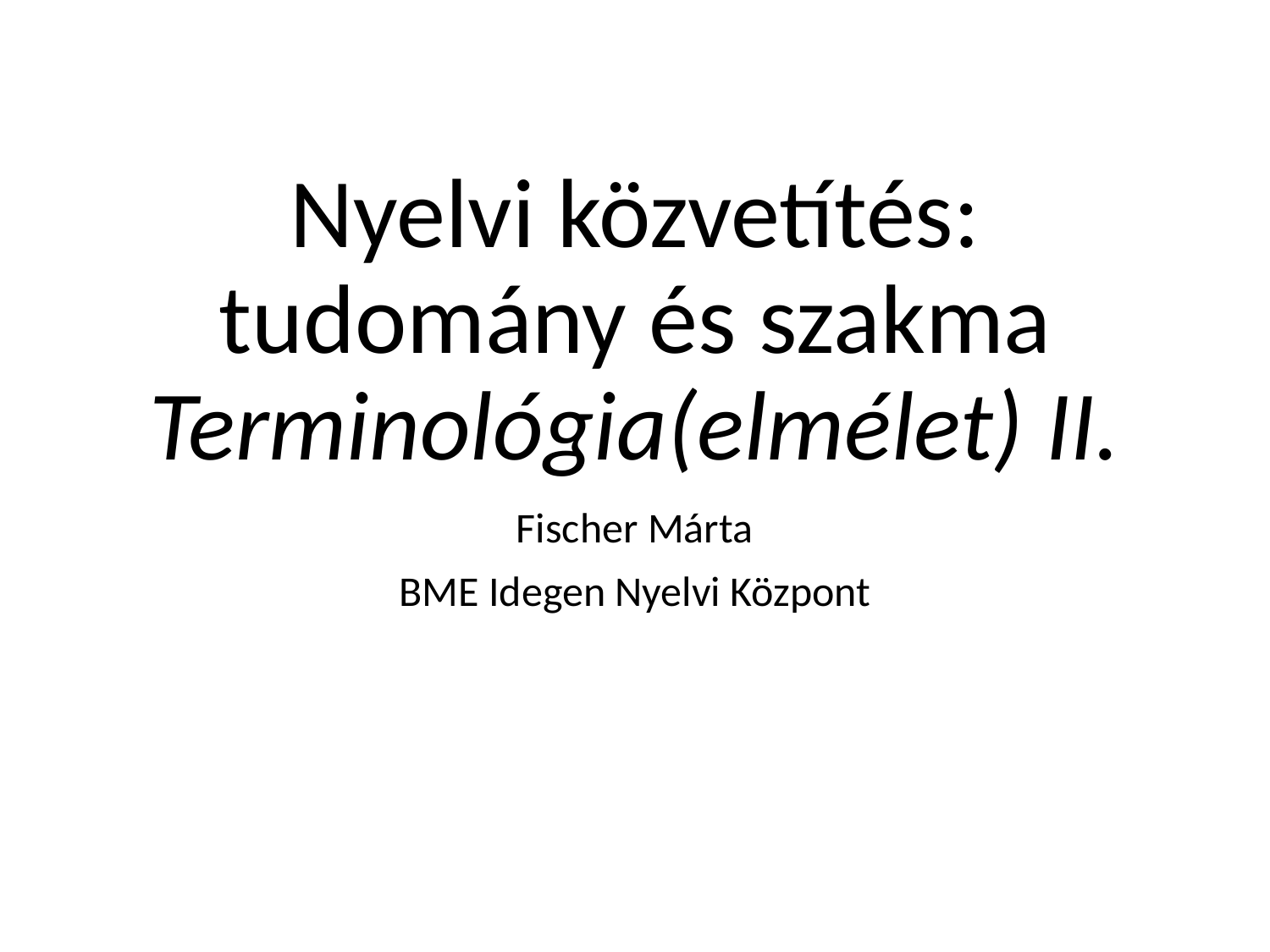

# Nyelvi közvetítés: tudomány és szakma Terminológia(elmélet) II.
Fischer Márta
BME Idegen Nyelvi Központ